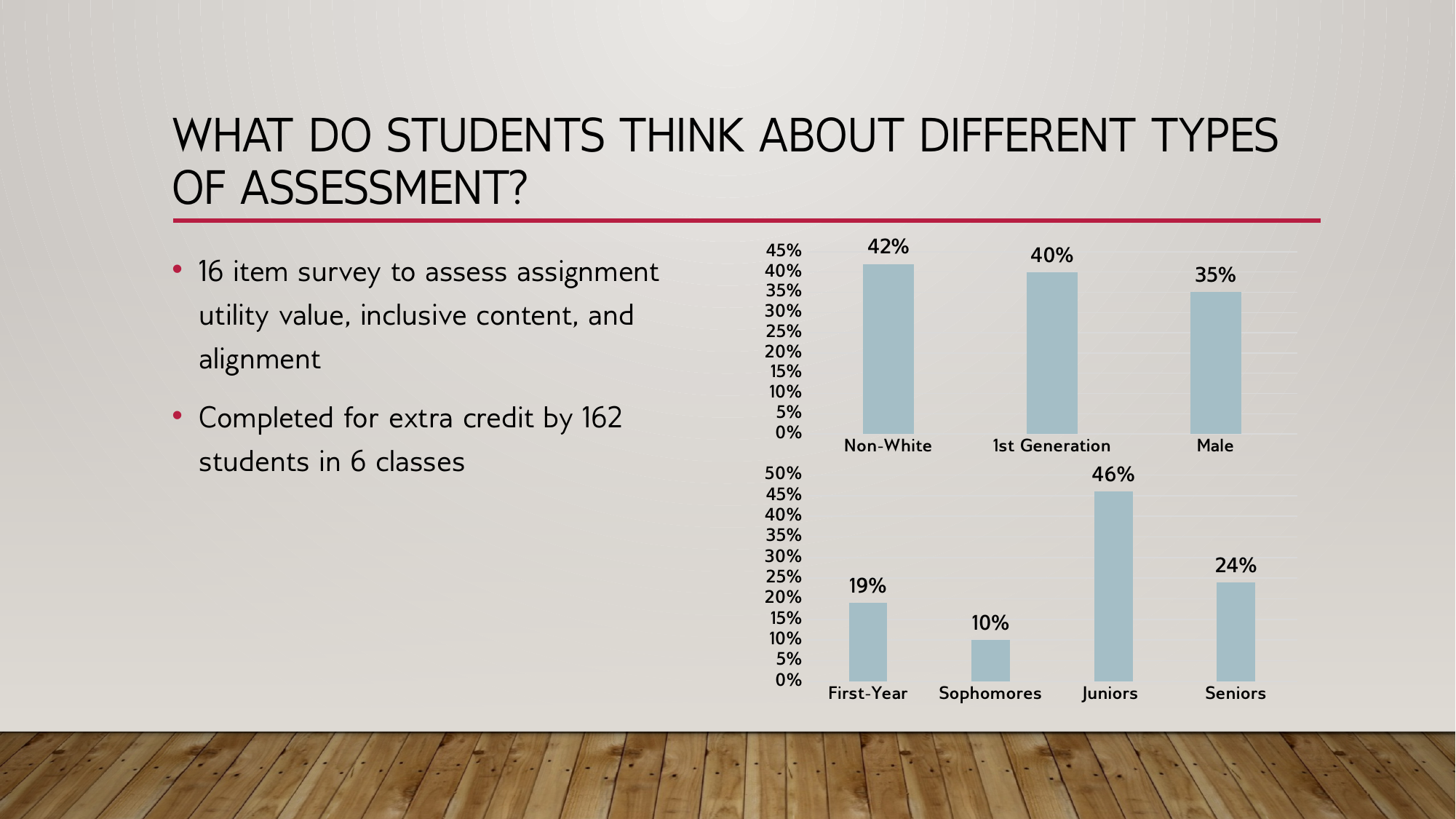

# What do students think about different types of assessment?
16 item survey to assess assignment utility value, inclusive content, and alignment
Completed for extra credit by 162 students in 6 classes

### Chart

| Category | Series 1 |
|---|---|
| Non-White | 0.42 |
| 1st Generation | 0.4 |
| Male | 0.35 |

### Chart

| Category | Series 1 |
|---|---|
| First-Year | 0.19 |
| Sophomores | 0.1 |
| Juniors  | 0.46 |
| Seniors | 0.24 |